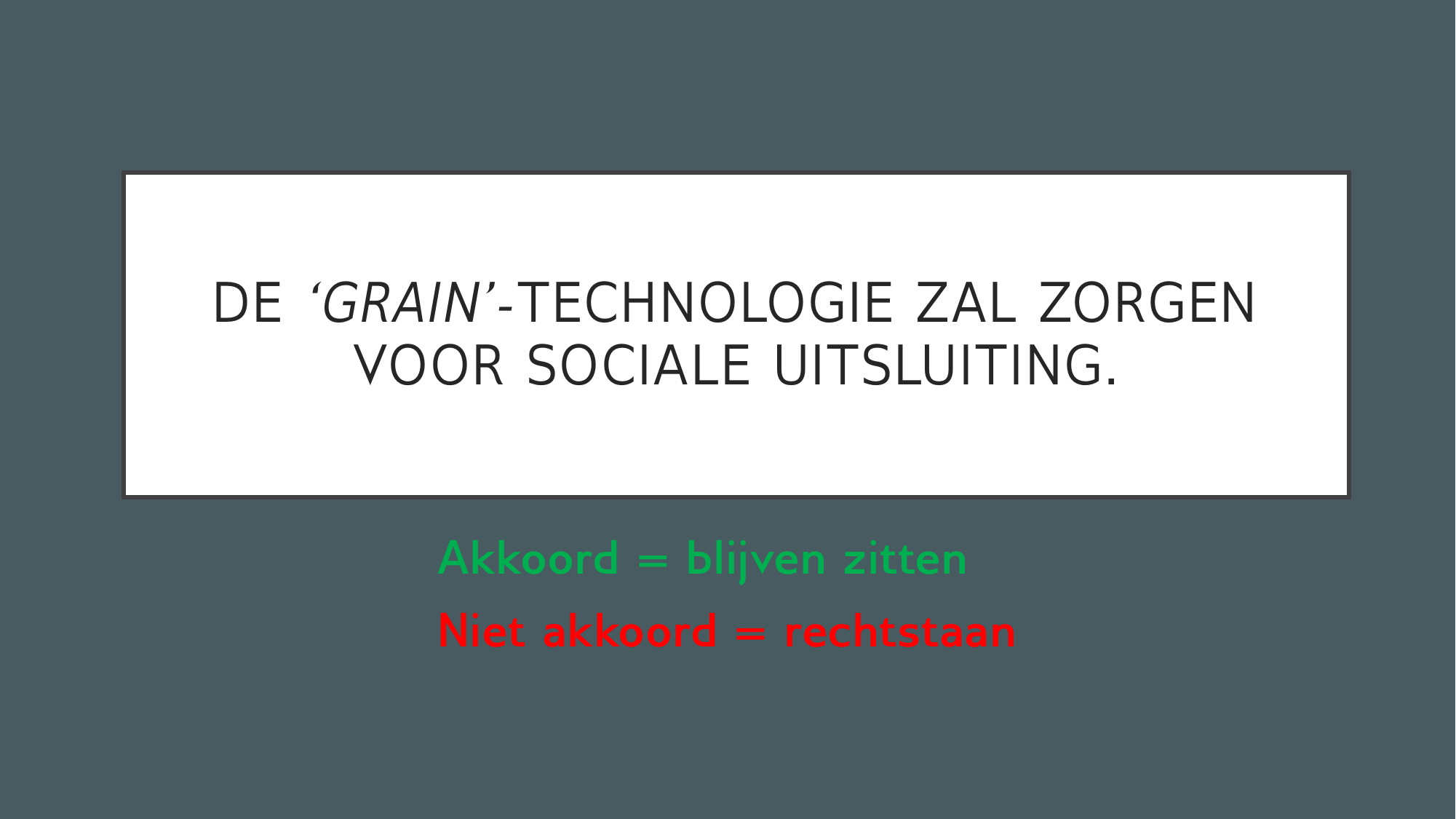

# De ‘grain’-technologie zal zorgen voor sociale uitsluiting.
Akkoord = blijven zitten
Niet akkoord = rechtstaan